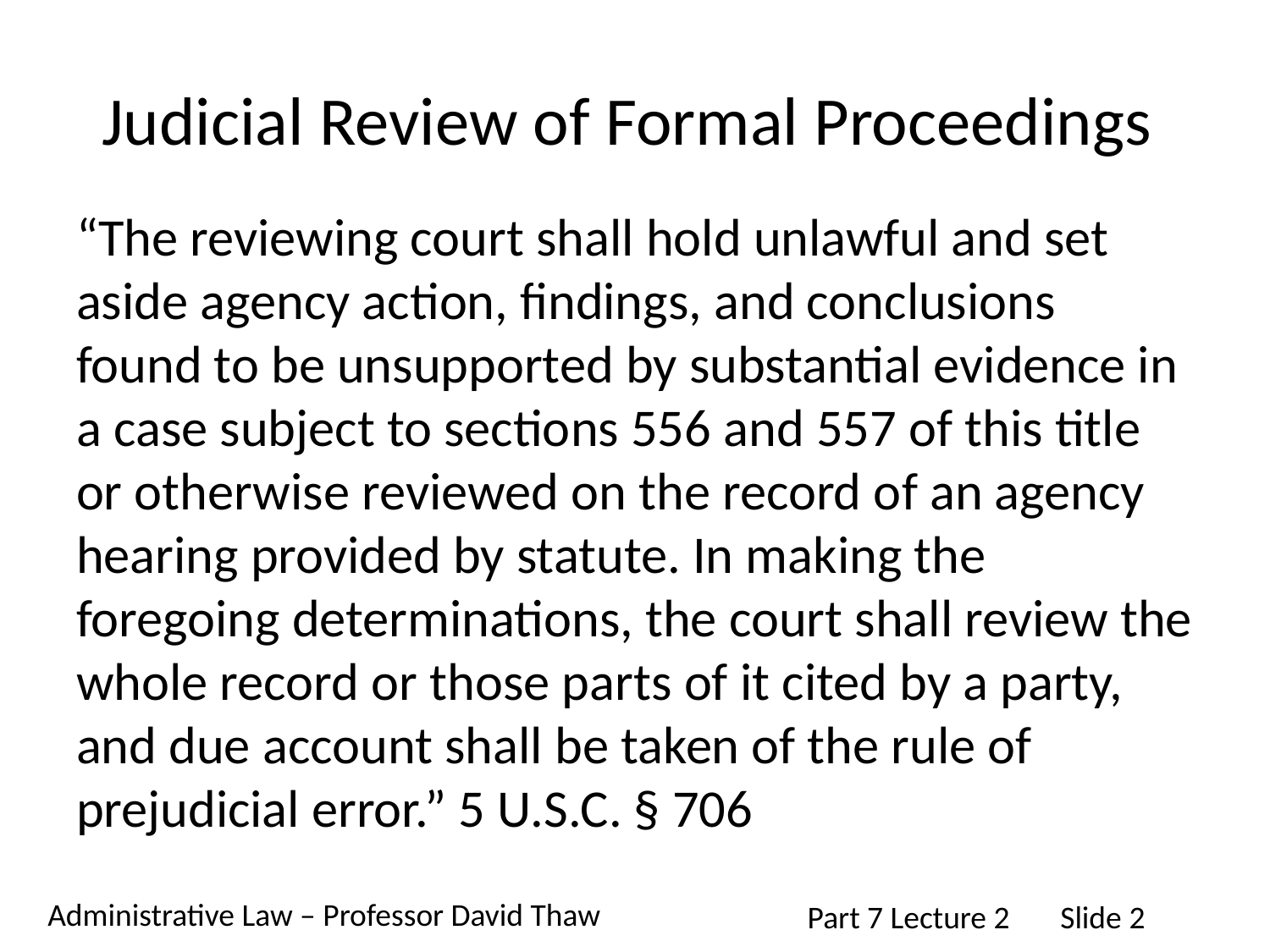

# Judicial Review of Formal Proceedings
“The reviewing court shall hold unlawful and set aside agency action, findings, and conclusions found to be unsupported by substantial evidence in a case subject to sections 556 and 557 of this title or otherwise reviewed on the record of an agency hearing provided by statute. In making the foregoing determinations, the court shall review the whole record or those parts of it cited by a party, and due account shall be taken of the rule of prejudicial error.” 5 U.S.C. § 706